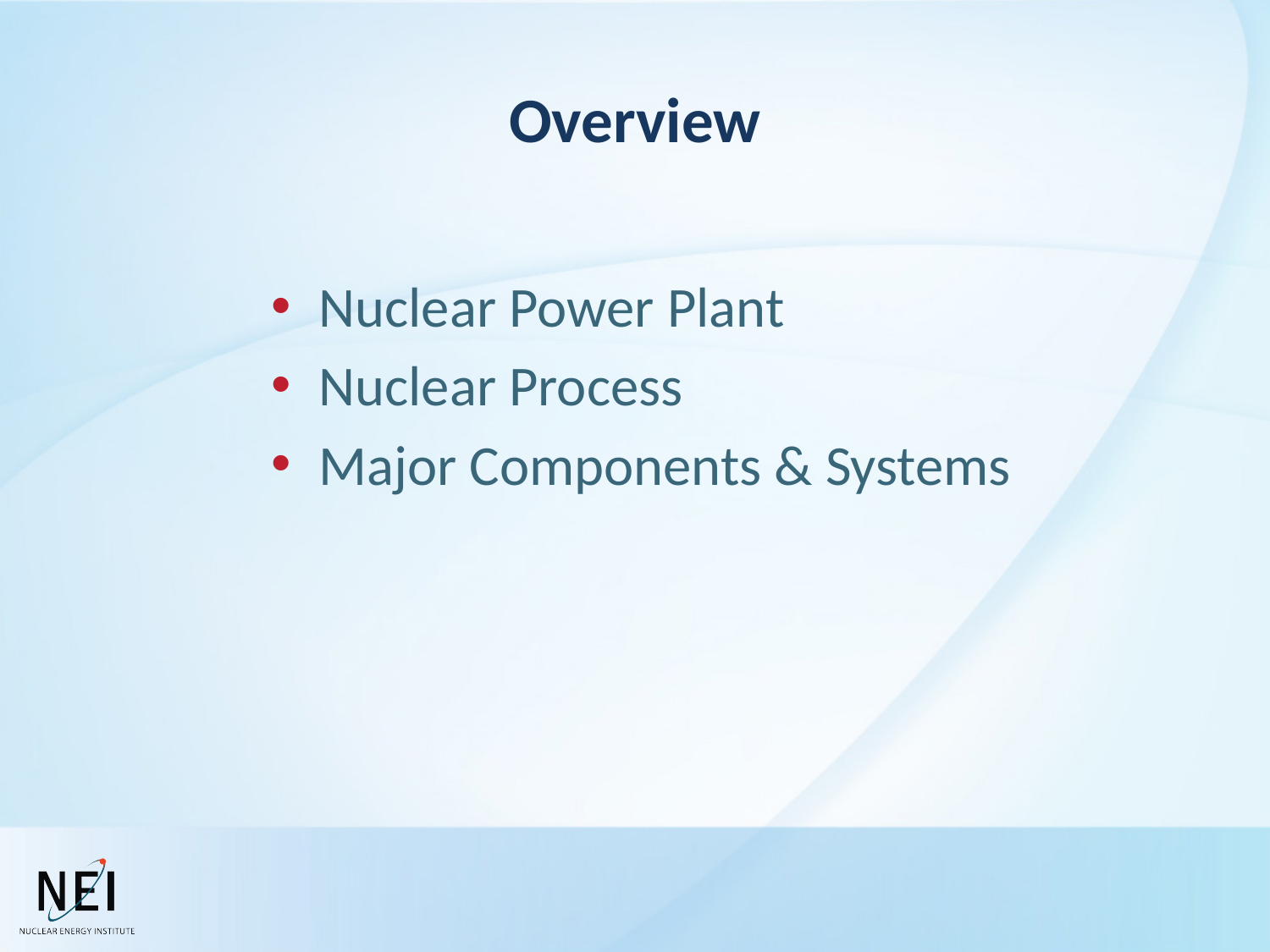

# Overview
Nuclear Power Plant
Nuclear Process
Major Components & Systems